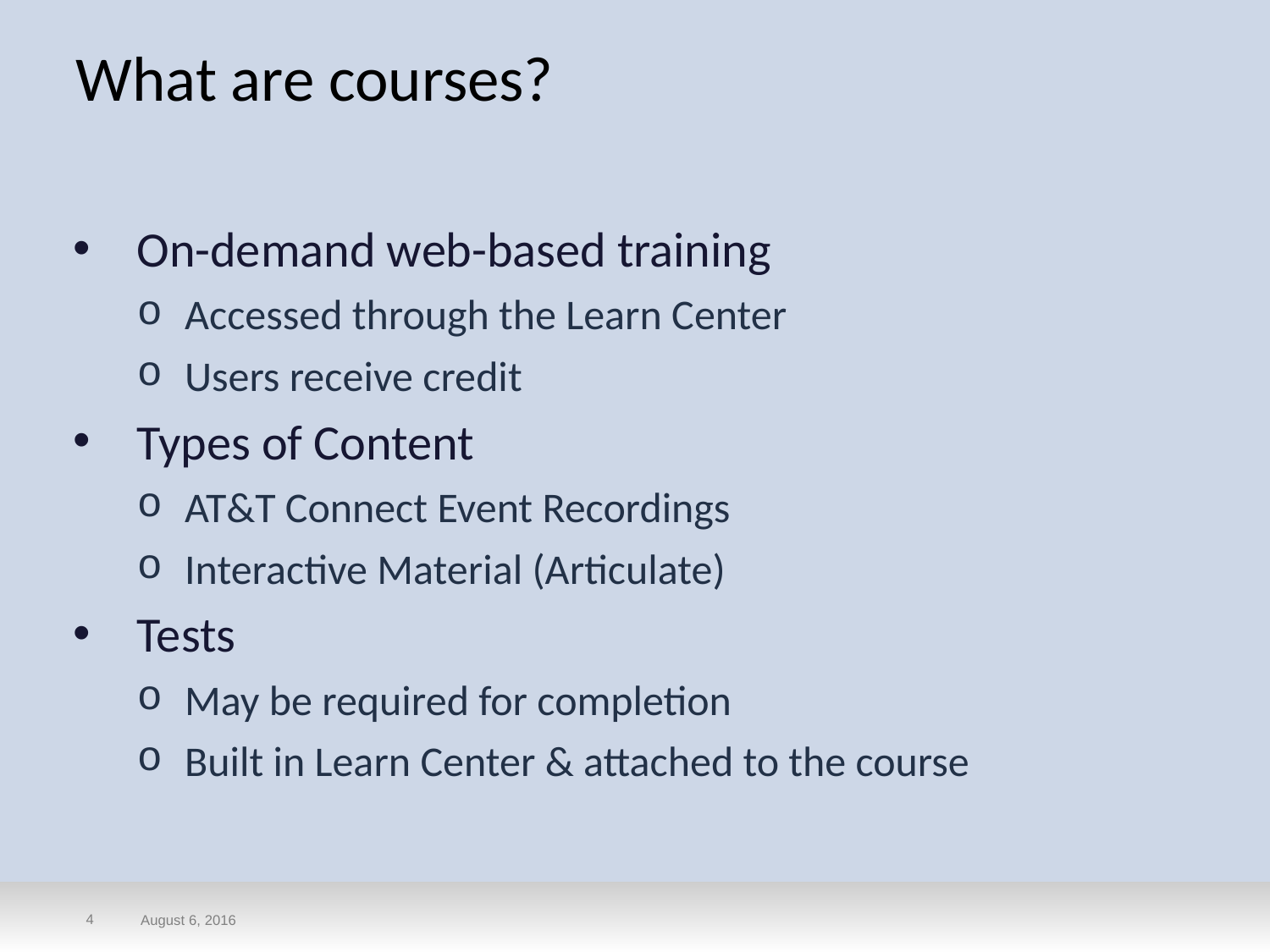

# What are courses?
On-demand web-based training
Accessed through the Learn Center
Users receive credit
Types of Content
AT&T Connect Event Recordings
Interactive Material (Articulate)
Tests
May be required for completion
Built in Learn Center & attached to the course